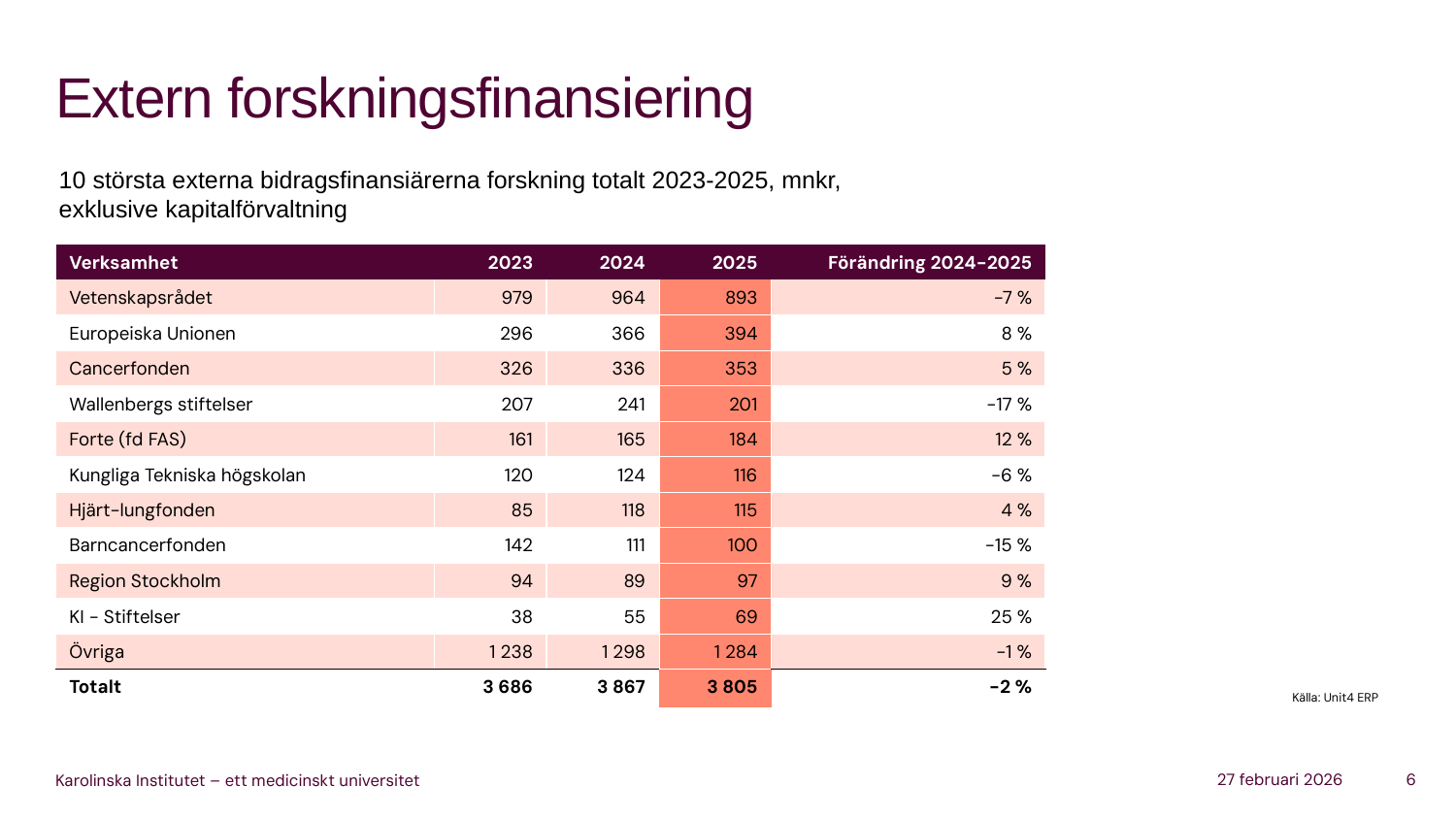

# Extern forskningsfinansiering
10 största externa bidragsfinansiärerna forskning totalt 2023-2025, mnkr,
exklusive kapitalförvaltning
| Verksamhet | 2023 | 2024 | 2025 | Förändring 2024-2025 |
| --- | --- | --- | --- | --- |
| Vetenskapsrådet | 979 | 964 | 893 | -7 % |
| Europeiska Unionen | 296 | 366 | 394 | 8 % |
| Cancerfonden | 326 | 336 | 353 | 5 % |
| Wallenbergs stiftelser | 207 | 241 | 201 | -17 % |
| Forte (fd FAS) | 161 | 165 | 184 | 12 % |
| Kungliga Tekniska högskolan | 120 | 124 | 116 | -6 % |
| Hjärt-lungfonden | 85 | 118 | 115 | 4 % |
| Barncancerfonden | 142 | 111 | 100 | -15 % |
| Region Stockholm | 94 | 89 | 97 | 9 % |
| KI - Stiftelser | 38 | 55 | 69 | 25 % |
| Övriga | 1 238 | 1 298 | 1 284 | -1 % |
| Totalt | 3 686 | 3 867 | 3 805 | -2 % |
Källa: Unit4 ERP
27 februari 2026
6
Karolinska Institutet – ett medicinskt universitet